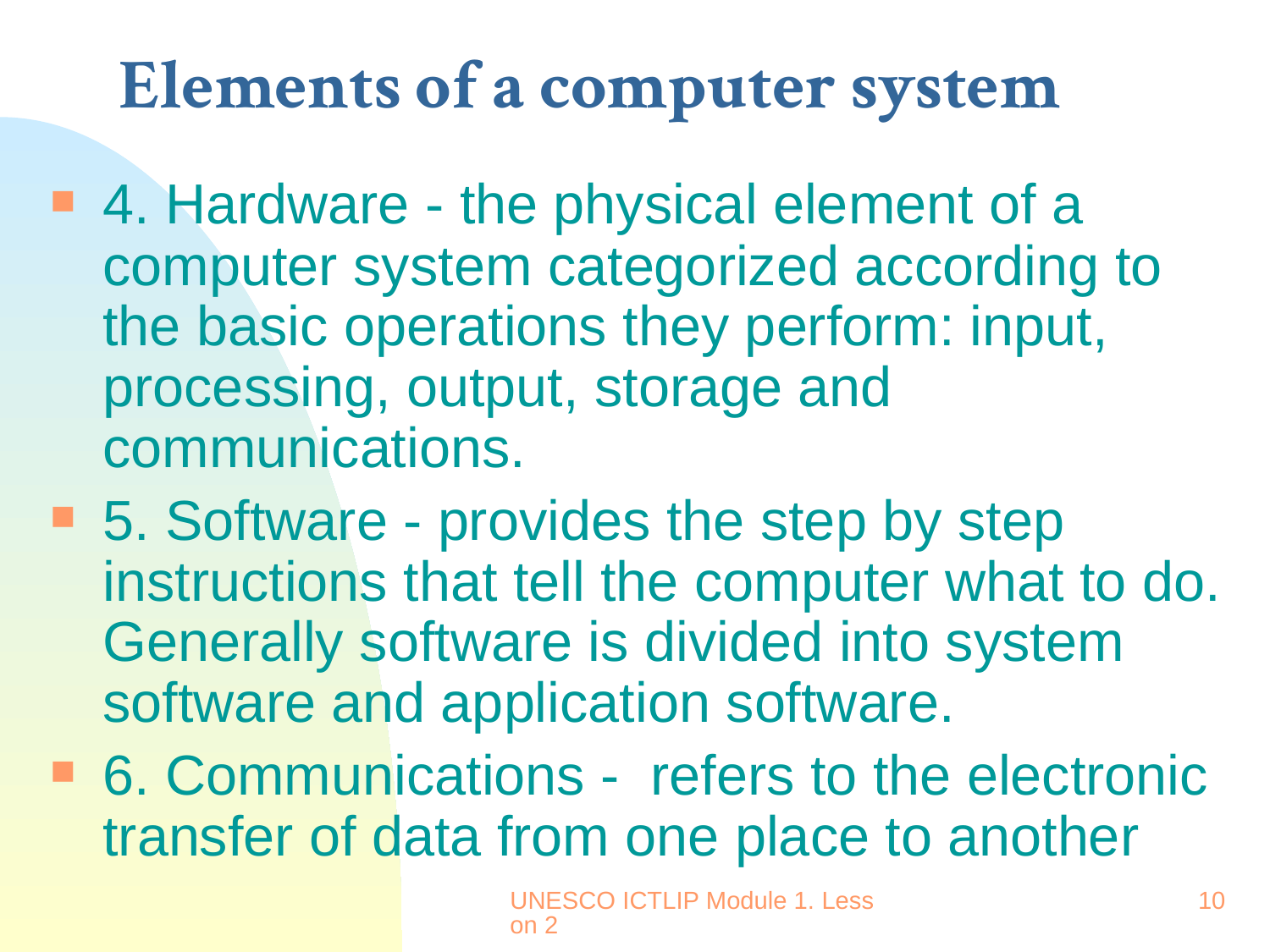

# Elements of a computer system
4. Hardware - the physical element of a computer system categorized according to the basic operations they perform: input, processing, output, storage and communications.
5. Software - provides the step by step instructions that tell the computer what to do. Generally software is divided into system software and application software.
6. Communications -  refers to the electronic transfer of data from one place to another
UNESCO ICTLIP Module 1. Lesson 2
10